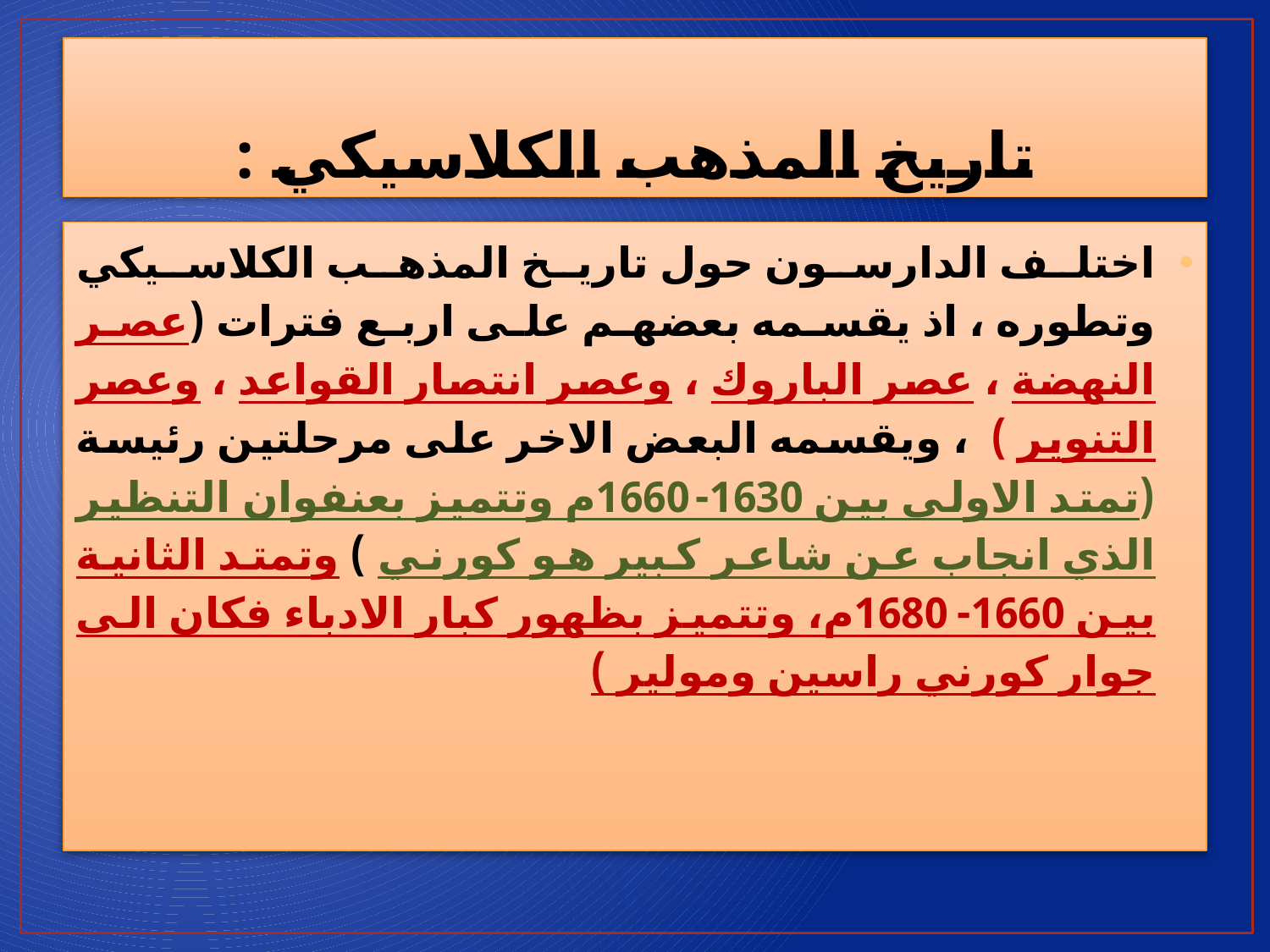

# تاريخ المذهب الكلاسيكي :
اختلف الدارسون حول تاريخ المذهب الكلاسيكي وتطوره ، اذ يقسمه بعضهم على اربع فترات (عصر النهضة ، عصر الباروك ، وعصر انتصار القواعد ، وعصر التنوير )  ، ويقسمه البعض الاخر على مرحلتين رئيسة (تمتد الاولى بين 1630-1660م وتتميز بعنفوان التنظير الذي انجاب عن شاعر كبير هو كورني ) وتمتد الثانية بين 1660-1680م، وتتميز بظهور كبار الادباء فكان الى جوار كورني راسين ومولير )